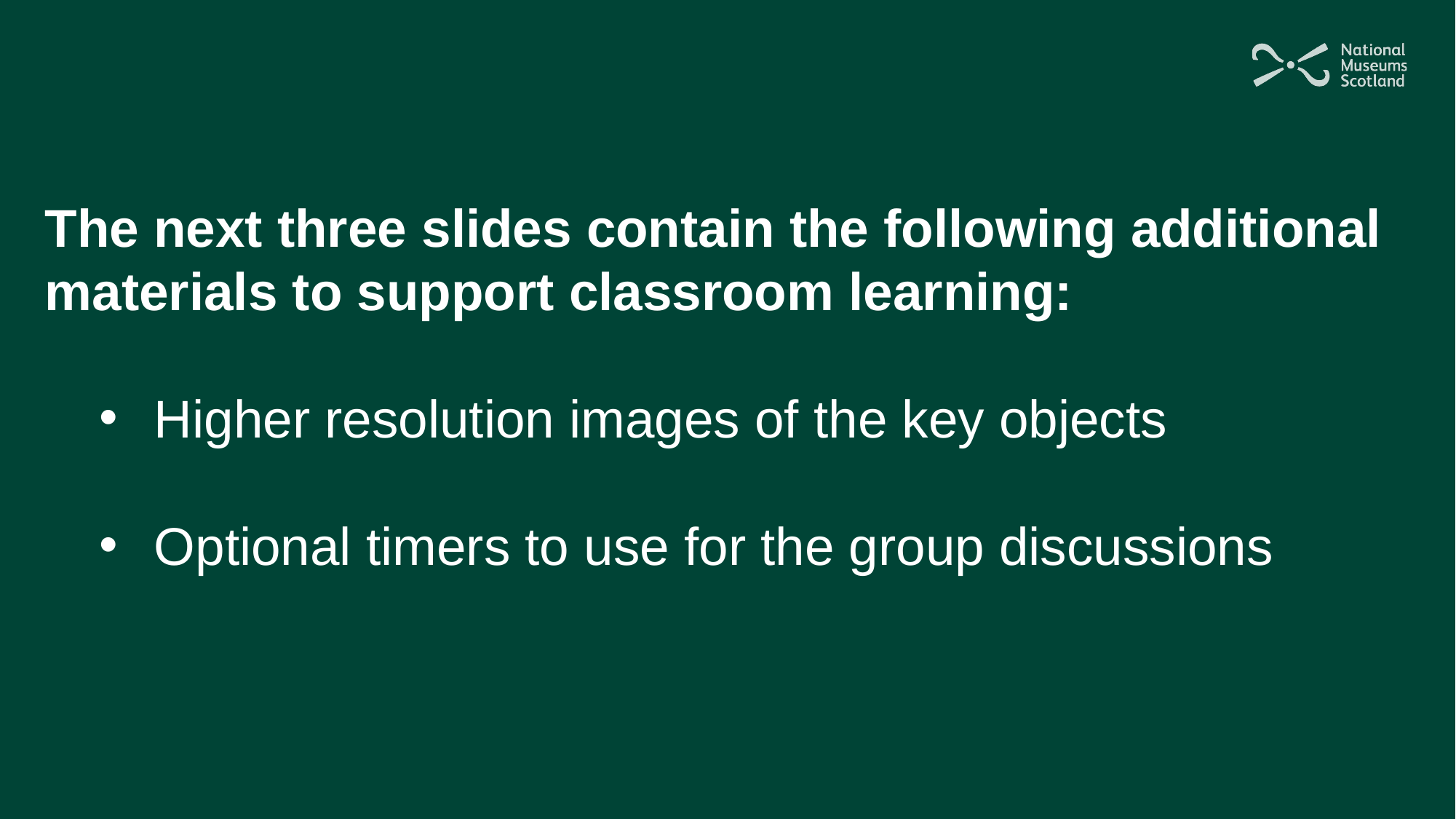

The next three slides contain the following additional materials to support classroom learning:

Higher resolution images of the key objects

Optional timers to use for the group discussions